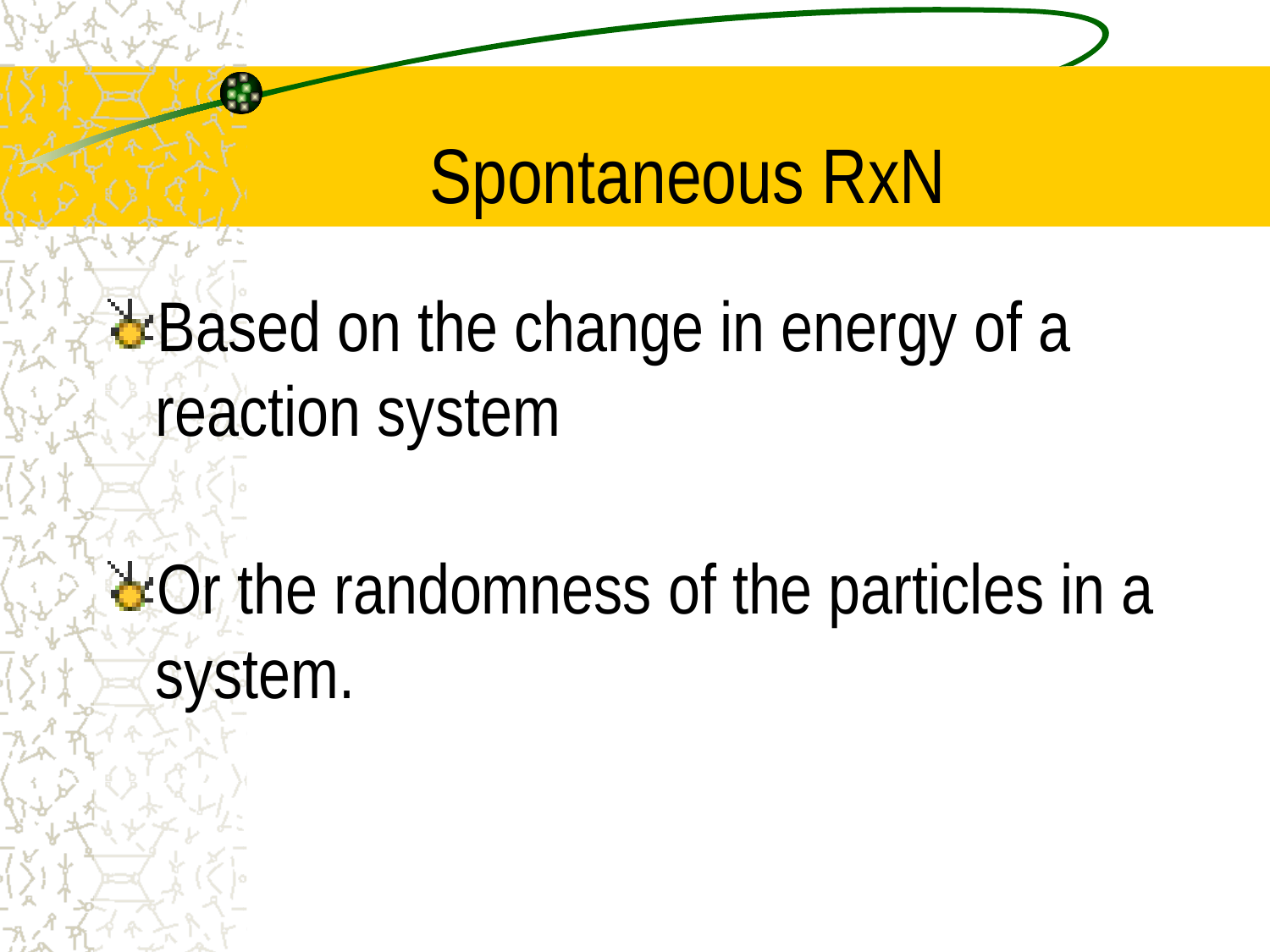

# Spontaneous RxN
Based on the change in energy of a reaction system

Or the randomness of the particles in a system.